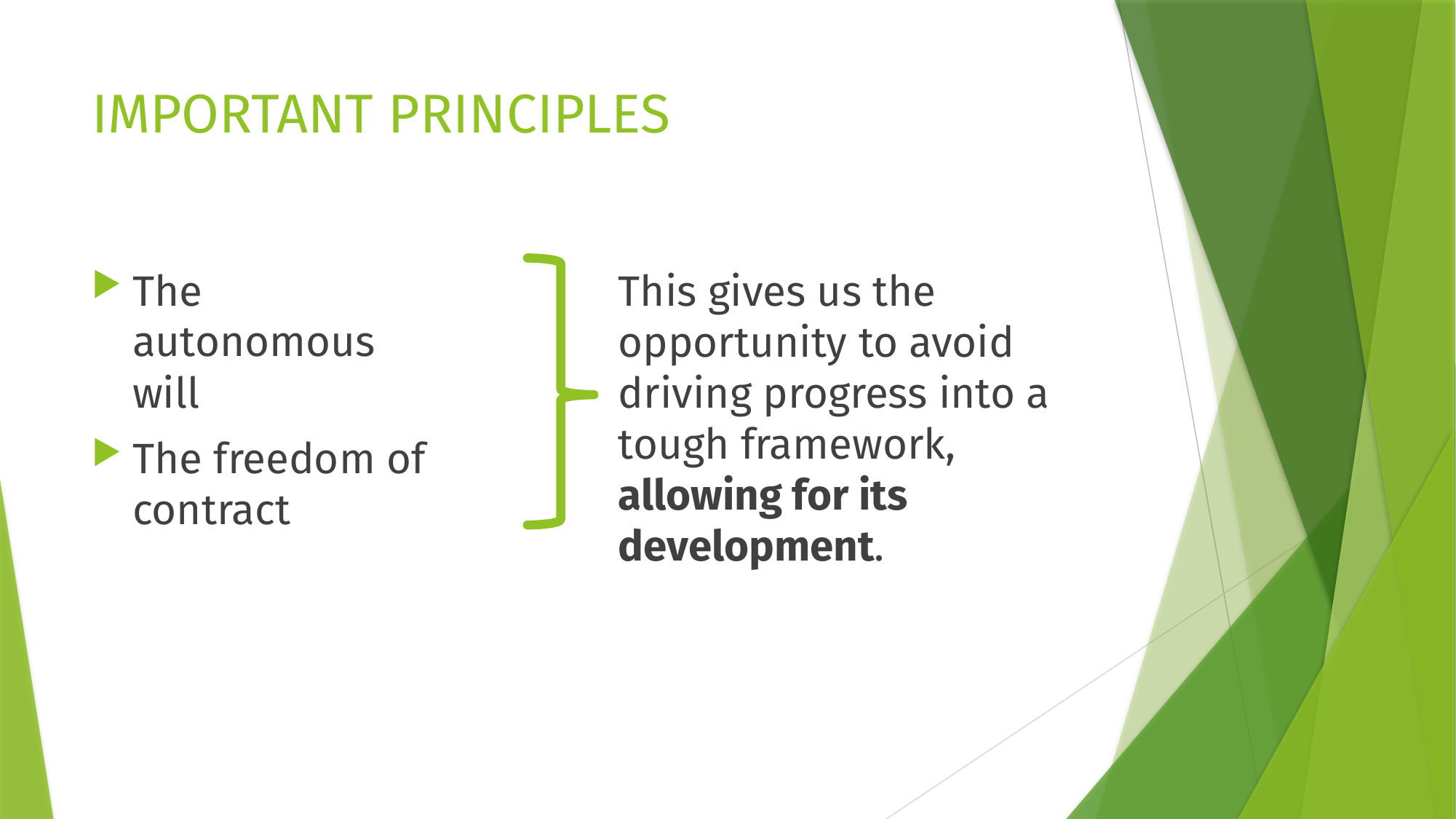

# IMPORTANT PRINCIPLES
The autonomous will
The freedom of contract

This gives us the opportunity to avoid driving progress into a tough framework, allowing for its development.